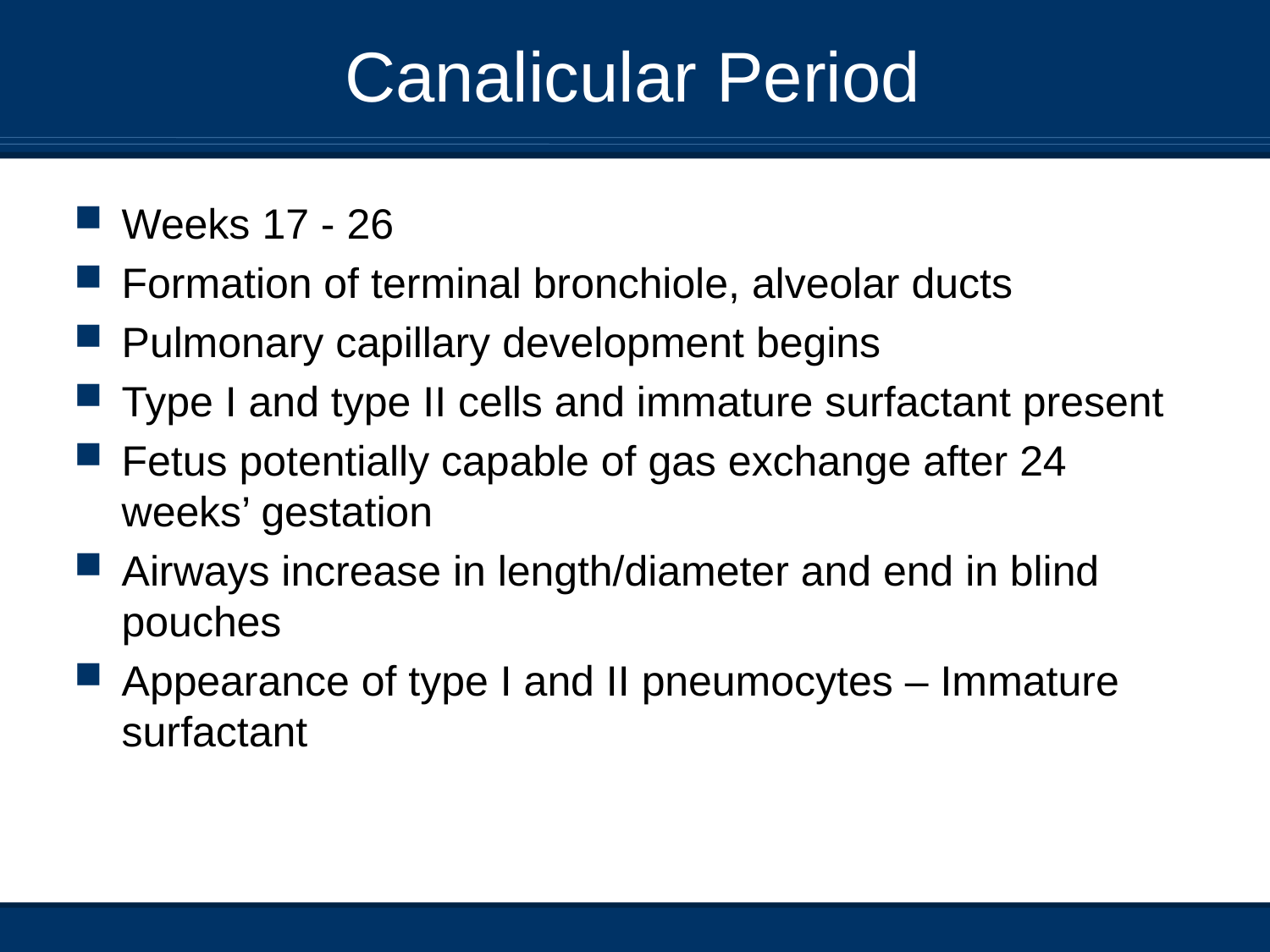

# Canalicular Period
Weeks 17 - 26
Formation of terminal bronchiole, alveolar ducts
Pulmonary capillary development begins
Type I and type II cells and immature surfactant present
Fetus potentially capable of gas exchange after 24 weeks’ gestation
Airways increase in length/diameter and end in blind pouches
Appearance of type I and II pneumocytes – Immature surfactant